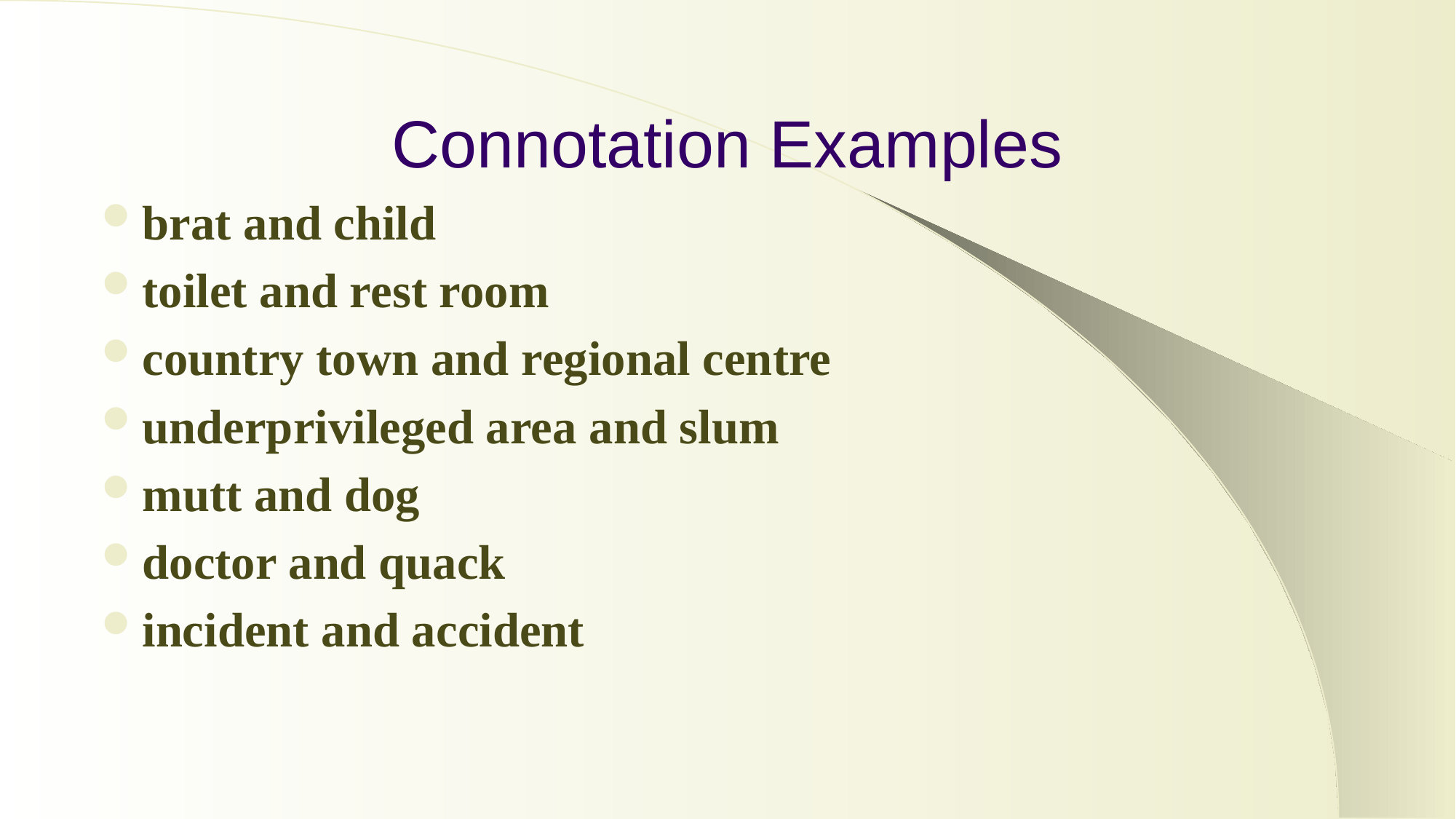

# Connotation Examples
brat and child
toilet and rest room
country town and regional centre
underprivileged area and slum
mutt and dog
doctor and quack
incident and accident